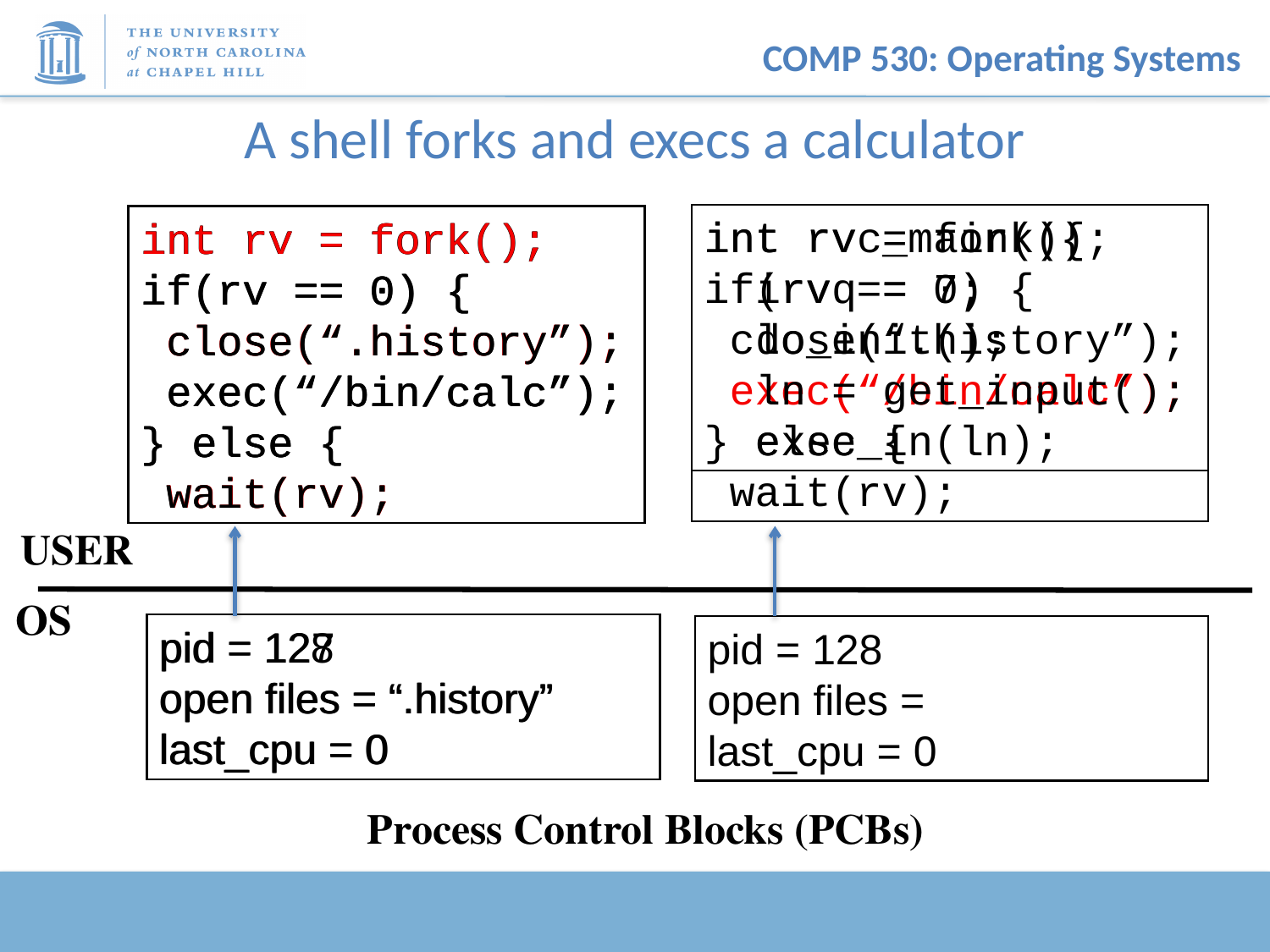

# A shell forks and execs a calculator
int rv = fork();
if(rv == 0) {
 close(“.history”);
 exec(“/bin/calc”);
} else {
 wait(rv);
int rvc_main(){
  irvq = 7;
  do_init();
  ln = get_input();
  exec_in(ln);
int rv = fork();
if(rv == 0) {
 close(“.history”);
 exec(“/bin/calc”);
} else {
 wait(rv);
int rv = fork();
if(rv == 0) {
 close(“.history”);
 exec(“/bin/calc”);
} else {
 wait(rv);
int rv = fork();
if(rv == 0) {
 close(“.history”);
 exec(“/bin/calc”);
} else {
 wait(rv);
USER
OS

pid = 128
open files = “.history”
last_cpu = 0
pid = 127
open files = “.history”
last_cpu = 0
pid = 128
open files =
last_cpu = 0
Process Control Blocks (PCBs)